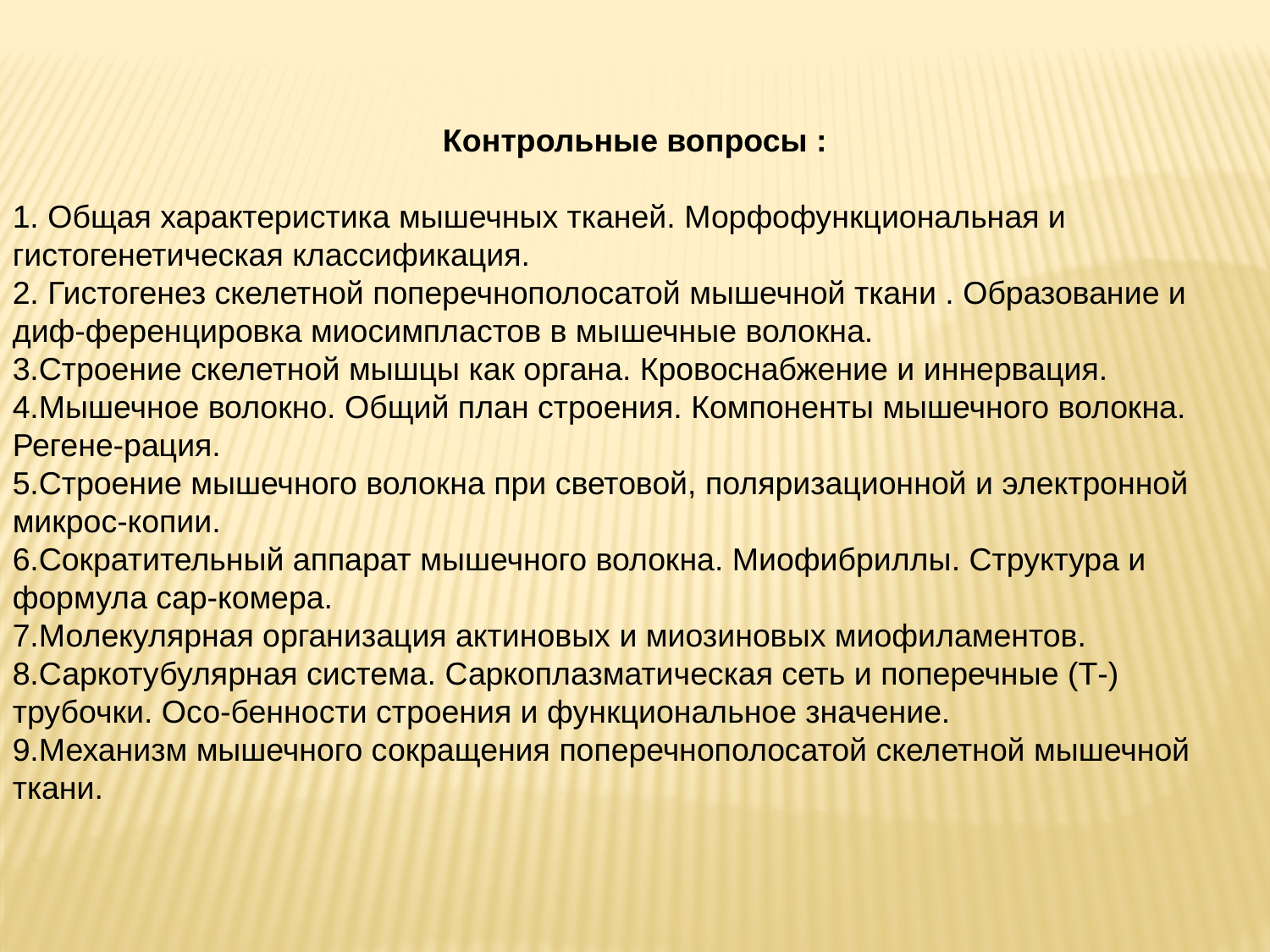

Контрольные вопросы :

1. Общая характеристика мышечных тканей. Морфофункциональная и гистогенетическая классификация.
2. Гистогенез скелетной поперечнополосатой мышечной ткани . Образование и диф-ференцировка миосимпластов в мышечные волокна.
3.Строение скелетной мышцы как органа. Кровоснабжение и иннервация.
4.Мышечное волокно. Общий план строения. Компоненты мышечного волокна. Регене-рация.
5.Строение мышечного волокна при световой, поляризационной и электронной микрос-копии.
6.Сократительный аппарат мышечного волокна. Миофибриллы. Структура и формула сар-комера.
7.Молекулярная организация актиновых и миозиновых миофиламентов.
8.Саркотубулярная система. Саркоплазматическая сеть и поперечные (Т-) трубочки. Осо-бенности строения и функциональное значение.
9.Механизм мышечного сокращения поперечнополосатой скелетной мышечной ткани.